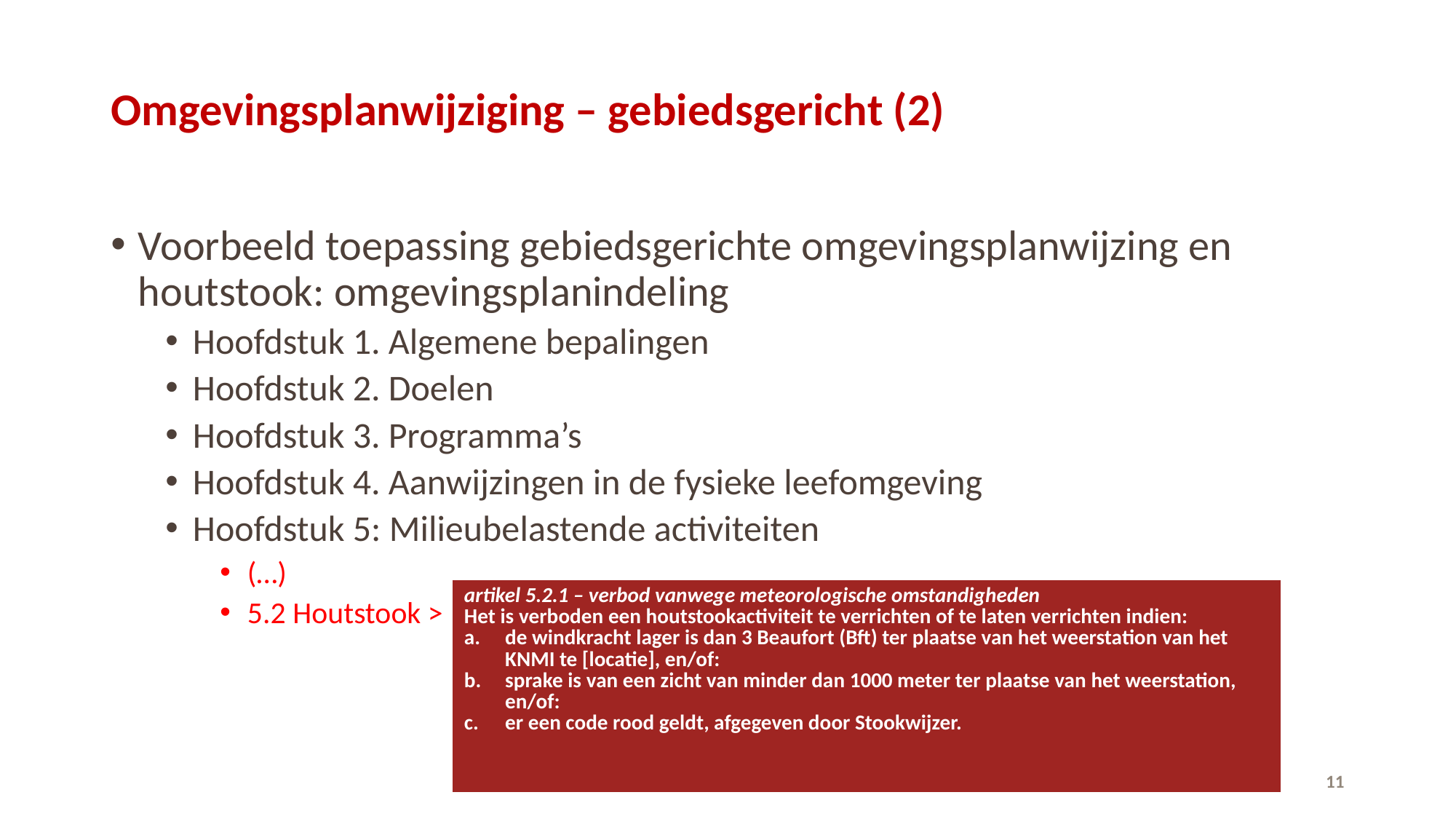

# Omgevingsplanwijziging – gebiedsgericht (2)
Voorbeeld toepassing gebiedsgerichte omgevingsplanwijzing en houtstook: omgevingsplanindeling
Hoofdstuk 1. Algemene bepalingen
Hoofdstuk 2. Doelen
Hoofdstuk 3. Programma’s
Hoofdstuk 4. Aanwijzingen in de fysieke leefomgeving
Hoofdstuk 5: Milieubelastende activiteiten
(…)
5.2 Houtstook >

| artikel 5.2.1 – verbod vanwege meteorologische omstandigheden Het is verboden een houtstookactiviteit te verrichten of te laten verrichten indien: de windkracht lager is dan 3 Beaufort (Bft) ter plaatse van het weerstation van het KNMI te [locatie], en/of: sprake is van een zicht van minder dan 1000 meter ter plaatse van het weerstation, en/of: er een code rood geldt, afgegeven door Stookwijzer. |
| --- |
11